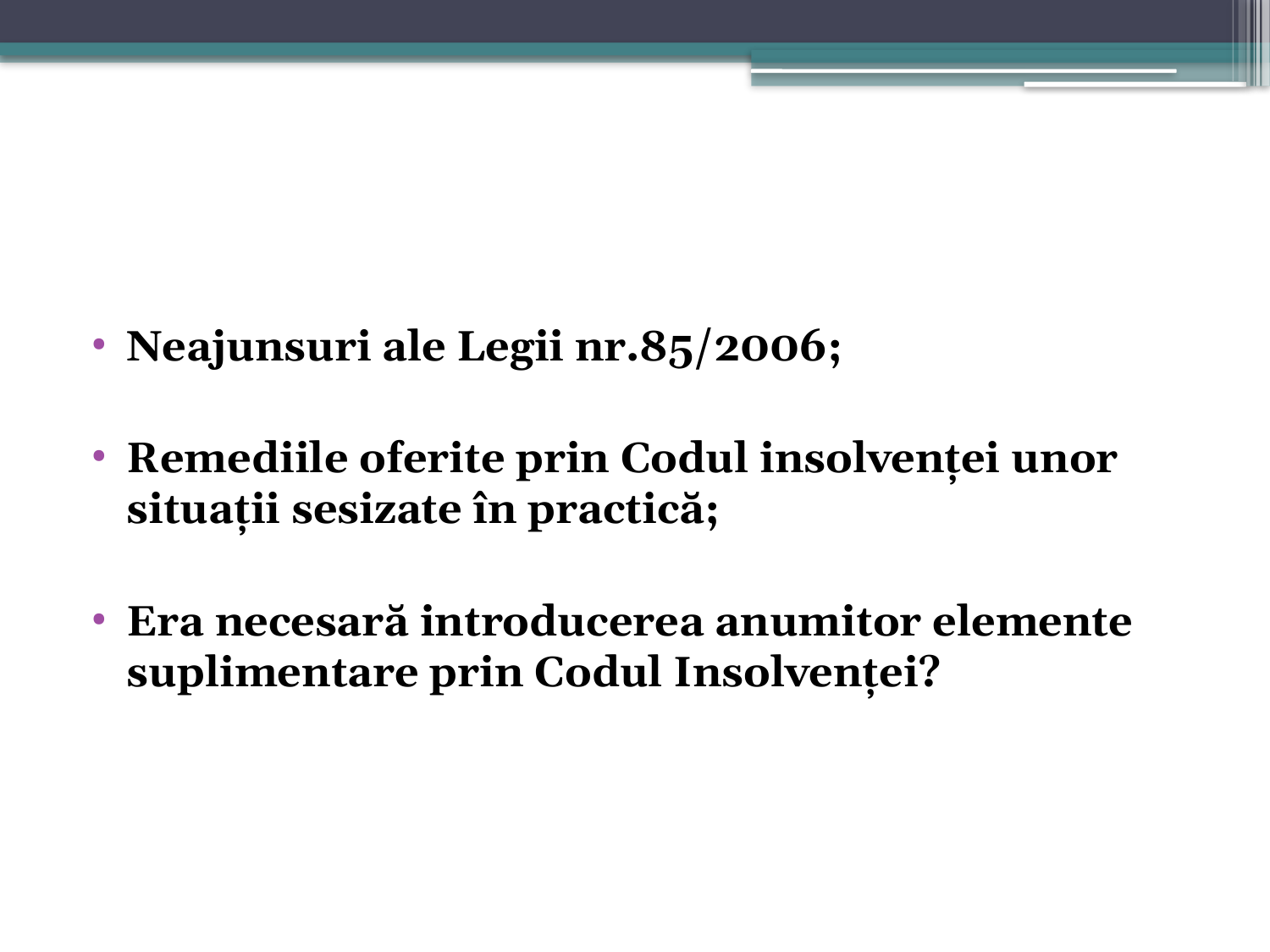

#
Neajunsuri ale Legii nr.85/2006;

Remediile oferite prin Codul insolvenței unor situații sesizate în practică;

Era necesară introducerea anumitor elemente suplimentare prin Codul Insolvenței?